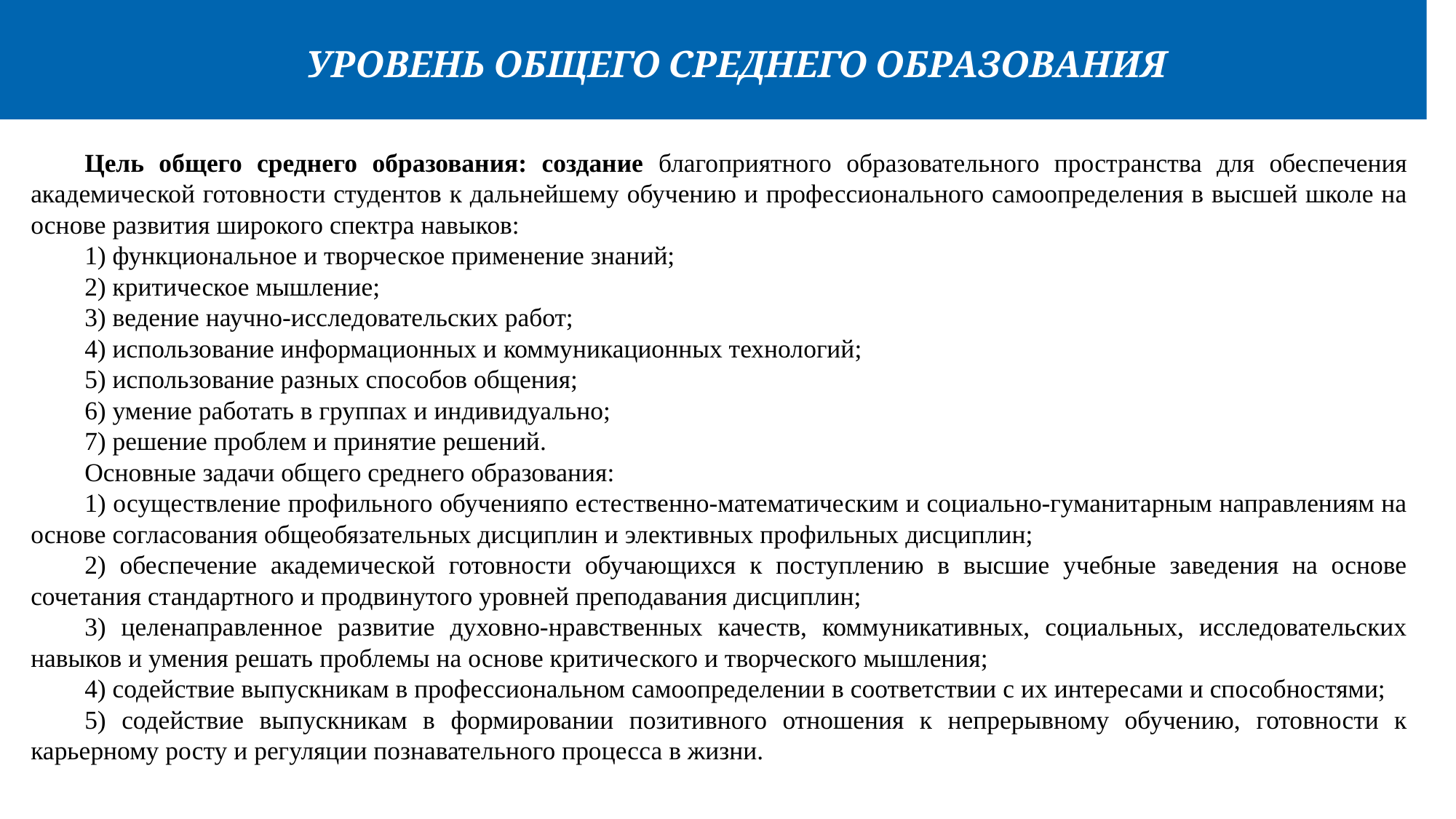

УРОВЕНЬ ОБЩЕГО СРЕДНЕГО ОБРАЗОВАНИЯ
Цель общего среднего образования: создание благоприятного образовательного пространства для обеспечения академической готовности студентов к дальнейшему обучению и профессионального самоопределения в высшей школе на основе развития широкого спектра навыков:
1) функциональное и творческое применение знаний;
2) критическое мышление;
3) ведение научно-исследовательских работ;
4) использование информационных и коммуникационных технологий;
5) использование разных способов общения;
6) умение работать в группах и индивидуально;
7) решение проблем и принятие решений.
Основные задачи общего среднего образования:
1) осуществление профильного обученияпо естественно-математическим и социально-гуманитарным направлениям на основе согласования общеобязательных дисциплин и элективных профильных дисциплин;
2) обеспечение академической готовности обучающихся к поступлению в высшие учебные заведения на основе сочетания стандартного и продвинутого уровней преподавания дисциплин;
3) целенаправленное развитие духовно-нравственных качеств, коммуникативных, социальных, исследовательских навыков и умения решать проблемы на основе критического и творческого мышления;
4) содействие выпускникам в профессиональном самоопределении в соответствии с их интересами и способностями;
5) содействие выпускникам в формировании позитивного отношения к непрерывному обучению, готовности к карьерному росту и регуляции познавательного процесса в жизни.